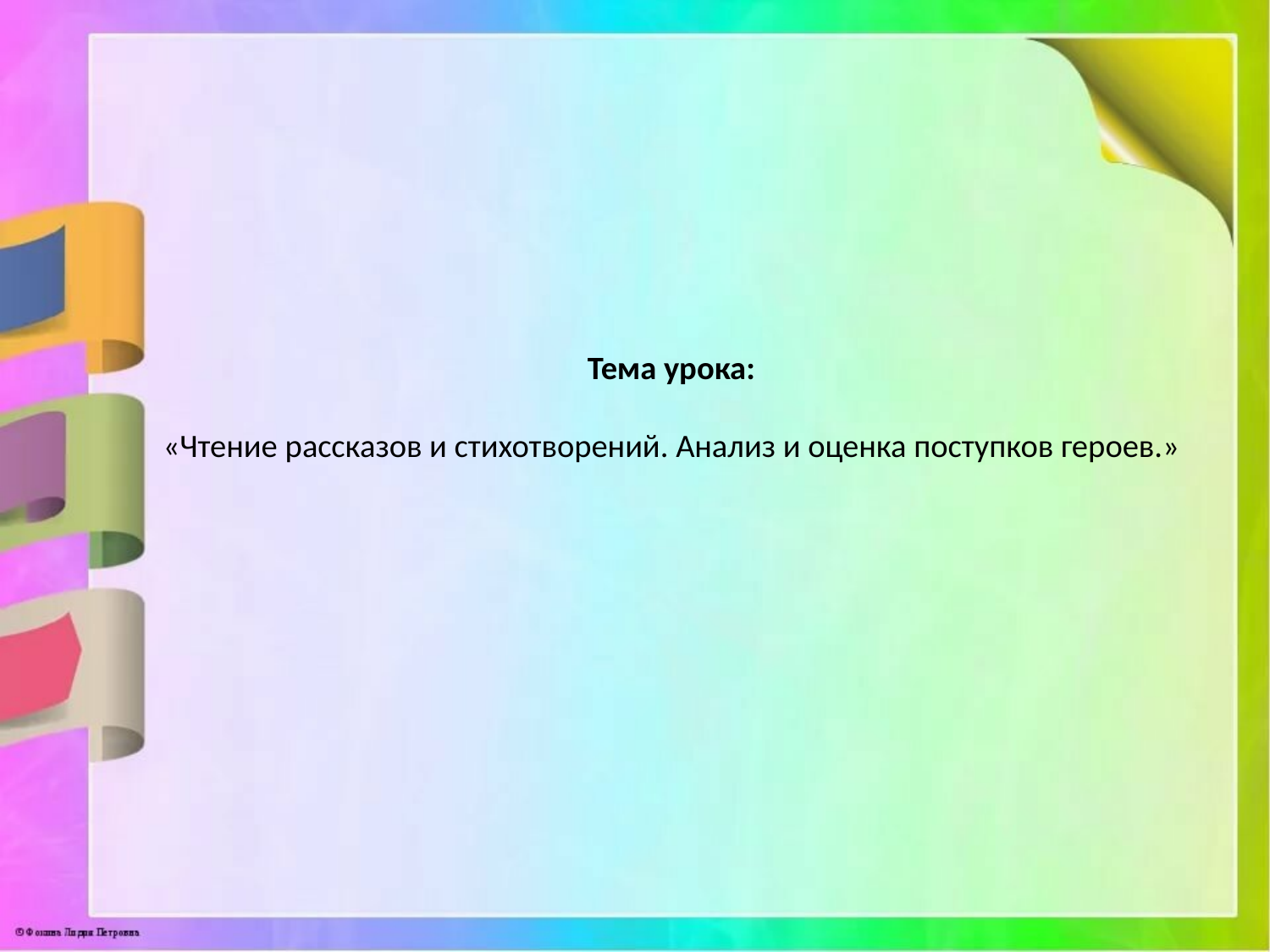

# Тема урока: «Чтение рассказов и стихотворений. Анализ и оценка поступков героев.»